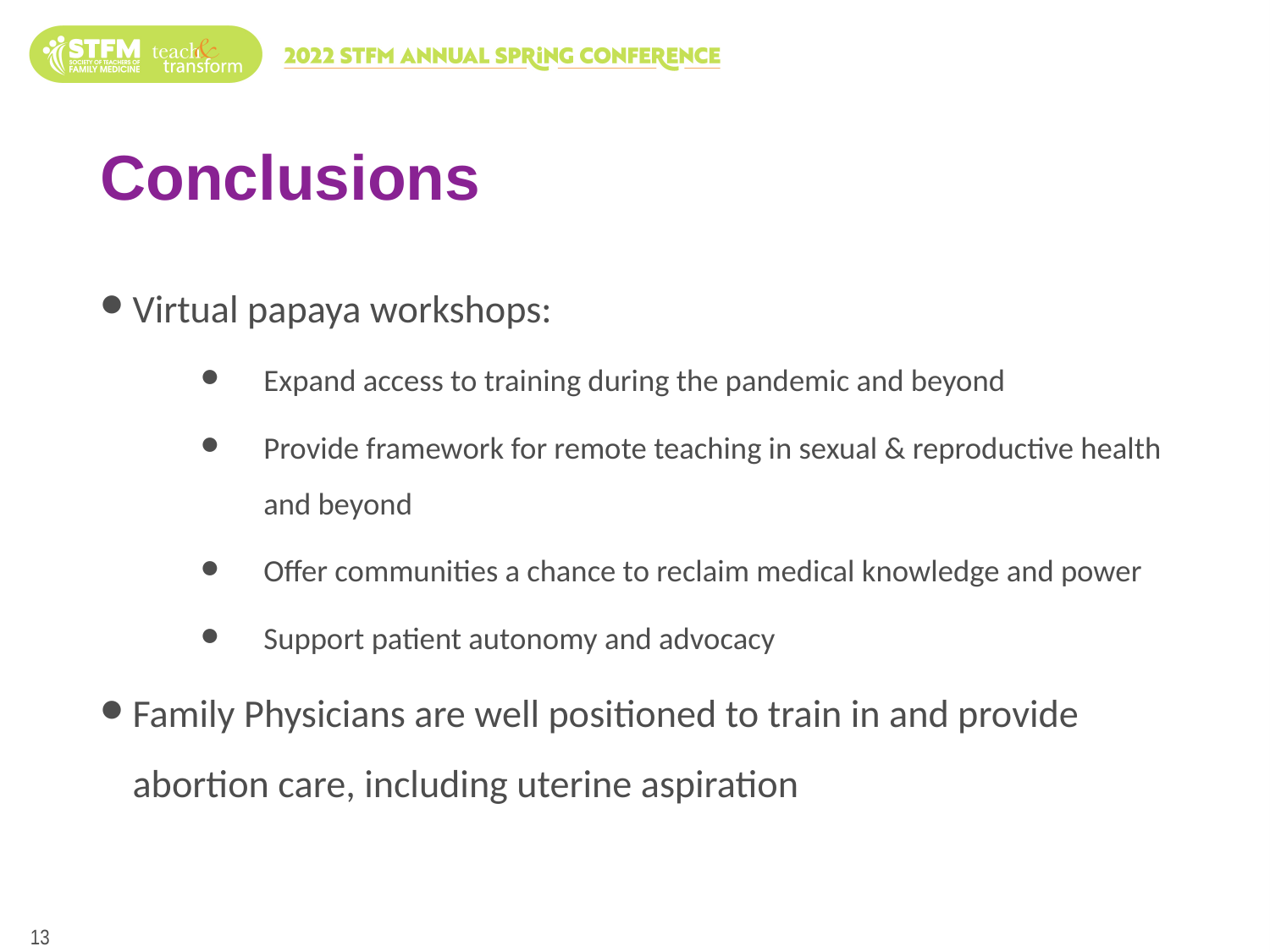

# Conclusions
Virtual papaya workshops:
Expand access to training during the pandemic and beyond
Provide framework for remote teaching in sexual & reproductive health and beyond
Offer communities a chance to reclaim medical knowledge and power
Support patient autonomy and advocacy
Family Physicians are well positioned to train in and provide abortion care, including uterine aspiration

13